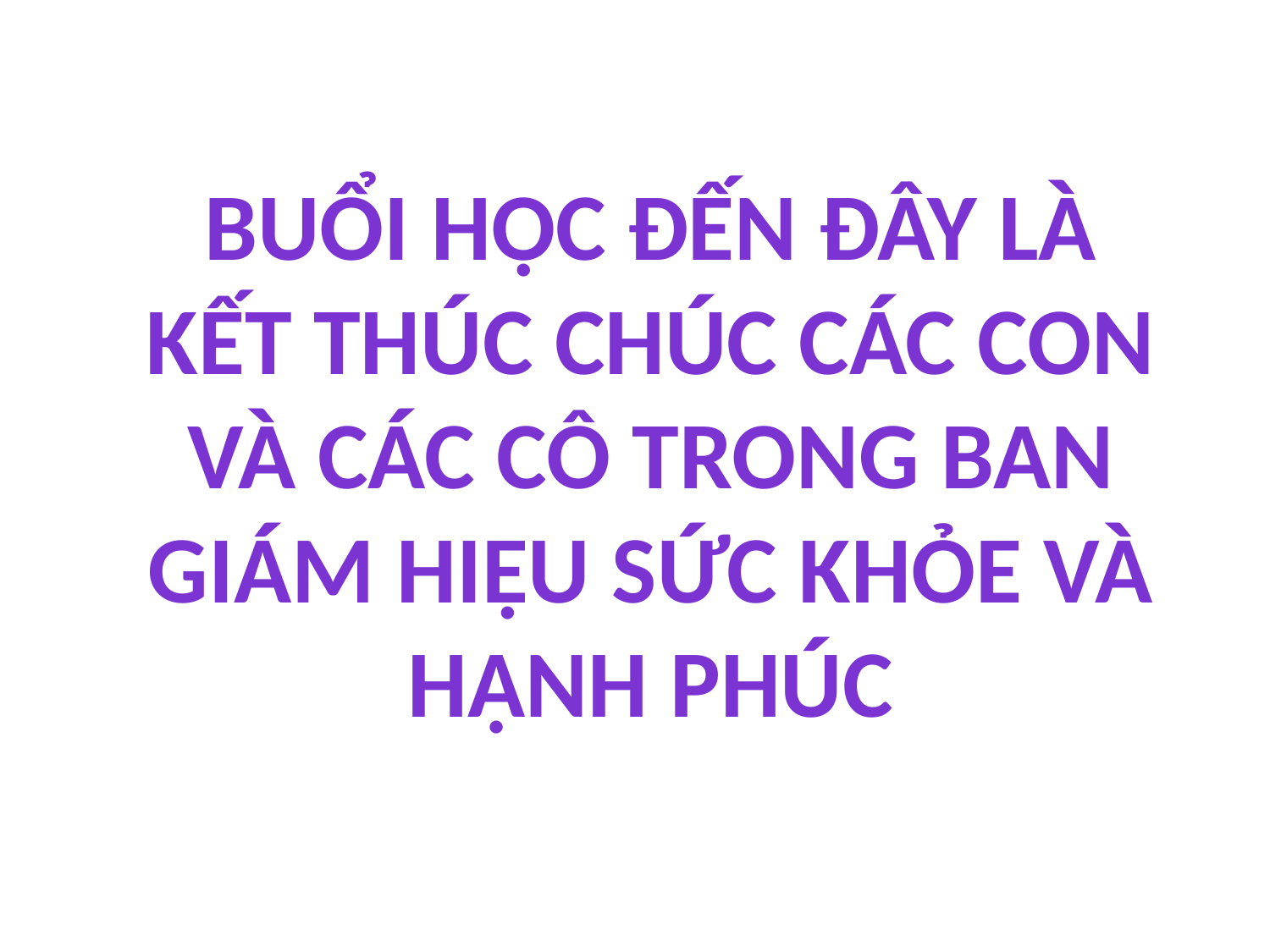

#
Buổi học đến đây là kết thúc chúc các con và các cô trong ban giám hiệu sức khỏe và hạnh phúc